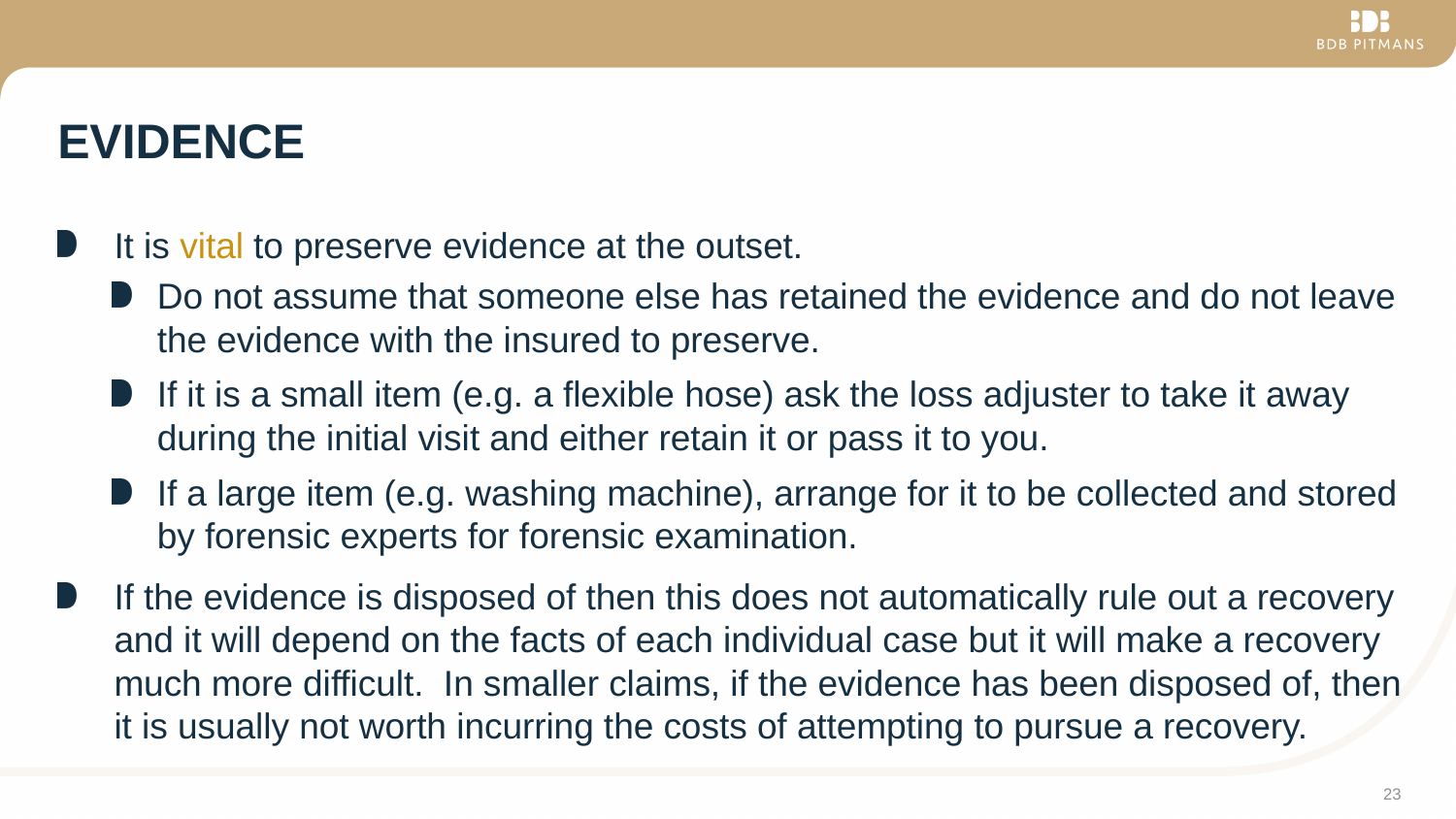

# EVIDENCE
It is vital to preserve evidence at the outset.
Do not assume that someone else has retained the evidence and do not leave the evidence with the insured to preserve.
If it is a small item (e.g. a flexible hose) ask the loss adjuster to take it away during the initial visit and either retain it or pass it to you.
If a large item (e.g. washing machine), arrange for it to be collected and stored by forensic experts for forensic examination.
If the evidence is disposed of then this does not automatically rule out a recovery and it will depend on the facts of each individual case but it will make a recovery much more difficult.  In smaller claims, if the evidence has been disposed of, then it is usually not worth incurring the costs of attempting to pursue a recovery.
23